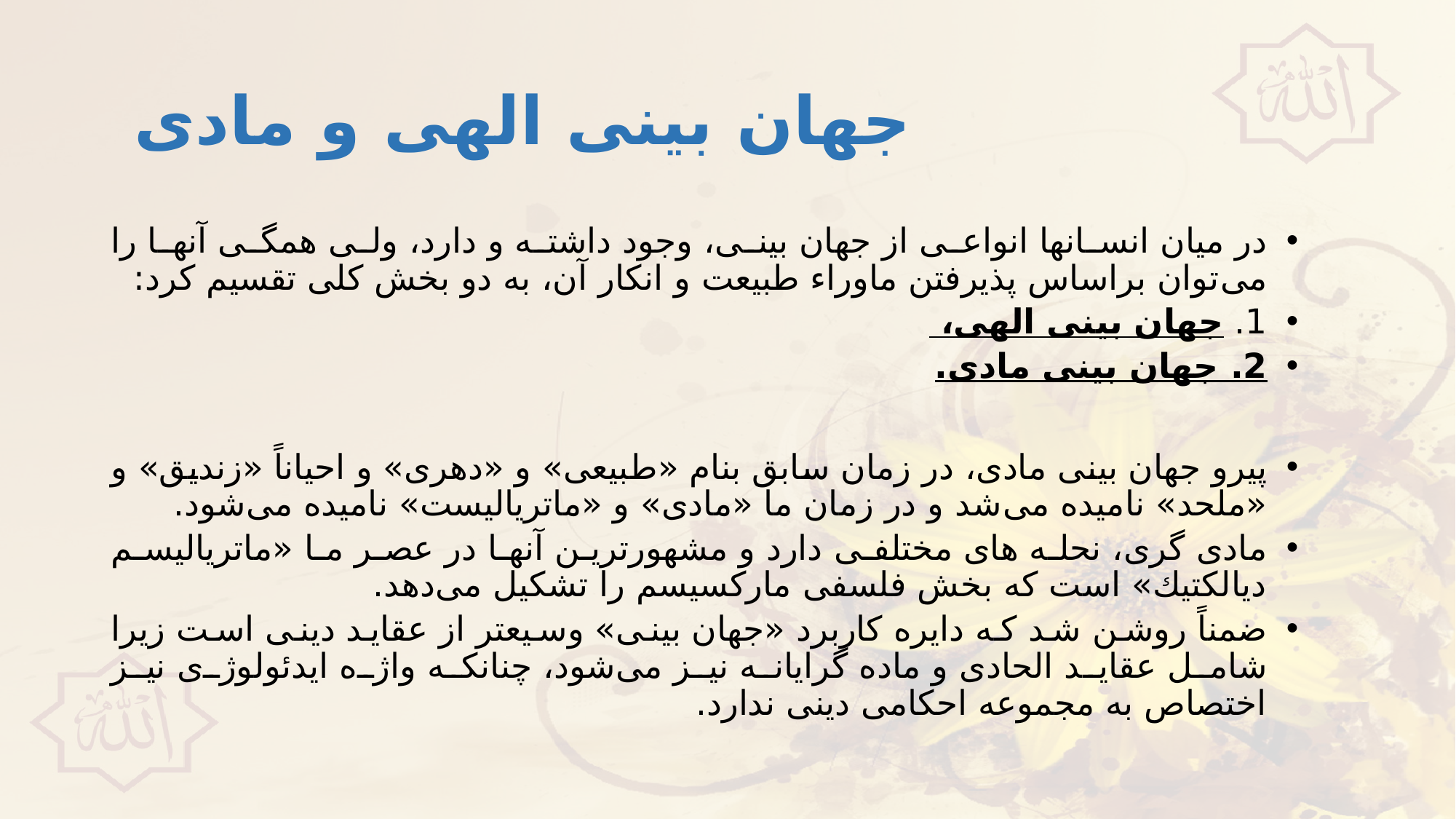

# جهان بينى الهى و مادى
در ميان انسانها انواعى از جهان بينى، وجود داشته و دارد، ولى همگى آنها را مى‌توان براساس پذيرفتن ماوراء طبيعت و انكار آن، به دو بخش كلى تقسيم كرد:
1. جهان بينى الهى،
2. جهان بينى مادى.

پيرو جهان بينى مادى، در زمان سابق بنام «طبيعى» و «دهرى» و احياناً «زنديق» و «ملحد» ناميده مى‌شد و در زمان ما «مادى» و «ماترياليست» ناميده مى‌شود.
مادى گرى، نحله هاى مختلفى دارد و مشهورترين آنها در عصر ما «ماترياليسم ديالكتيك» است كه بخش فلسفى ماركسيسم را تشكيل مى‌دهد.
ضمناً روشن شد كه دايره كاربرد «جهان بينى» وسيعتر از عقايد دينى است زيرا شامل عقايد الحادى و ماده گرايانه نيز مى‌شود، چنانكه واژه ايدئولوژى نيز اختصاص به مجموعه احكامى دينى ندارد.